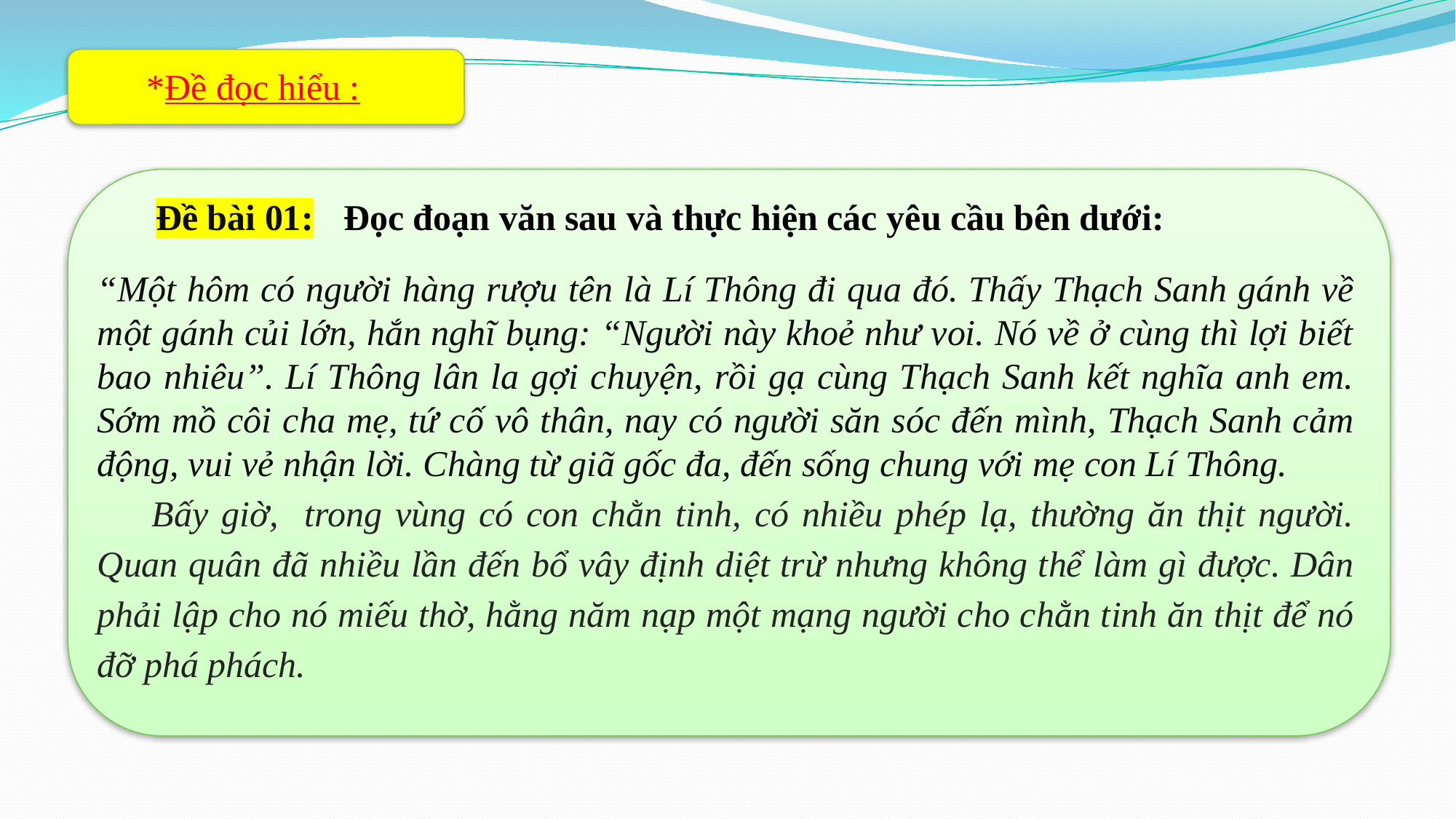

*Đề đọc hiểu :

Đọc đoạn văn sau và thực hiện các yêu cầu bên dưới:
 Đề bài 01:
“Một hôm có người hàng rượu tên là Lí Thông đi qua đó. Thấy Thạch Sanh gánh về một gánh củi lớn, hắn nghĩ bụng: “Người này khoẻ như voi. Nó về ở cùng thì lợi biết bao nhiêu”. Lí Thông lân la gợi chuyện, rồi gạ cùng Thạch Sanh kết nghĩa anh em. Sớm mồ côi cha mẹ, tứ cố vô thân, nay có người săn sóc đến mình, Thạch Sanh cảm động, vui vẻ nhận lời. Chàng từ giã gốc đa, đến sống chung với mẹ con Lí Thông.
Bấy giờ,  trong vùng có con chằn tinh, có nhiều phép lạ, thường ăn thịt người. Quan quân đã nhiều lần đến bổ vây định diệt trừ nhưng không thể làm gì được. Dân phải lập cho nó miếu thờ, hằng năm nạp một mạng người cho chằn tinh ăn thịt để nó đỡ phá phách.